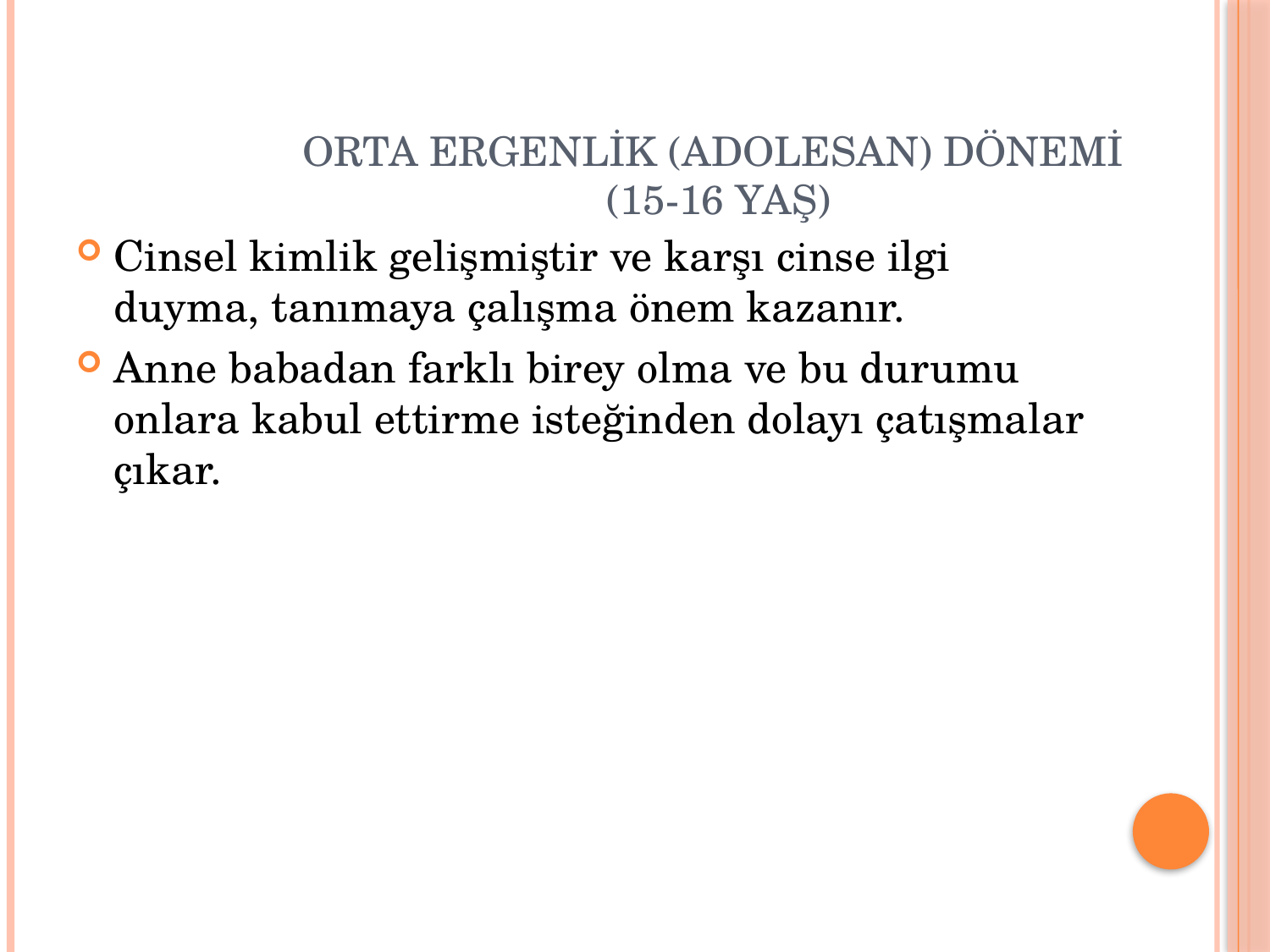

# Orta Ergenlik (Adolesan) Dönemi (15-16 yaş)
Cinsel kimlik gelişmiştir ve karşı cinse ilgi duyma, tanımaya çalışma önem kazanır.
Anne babadan farklı birey olma ve bu durumu onlara kabul ettirme isteğinden dolayı çatışmalar çıkar.